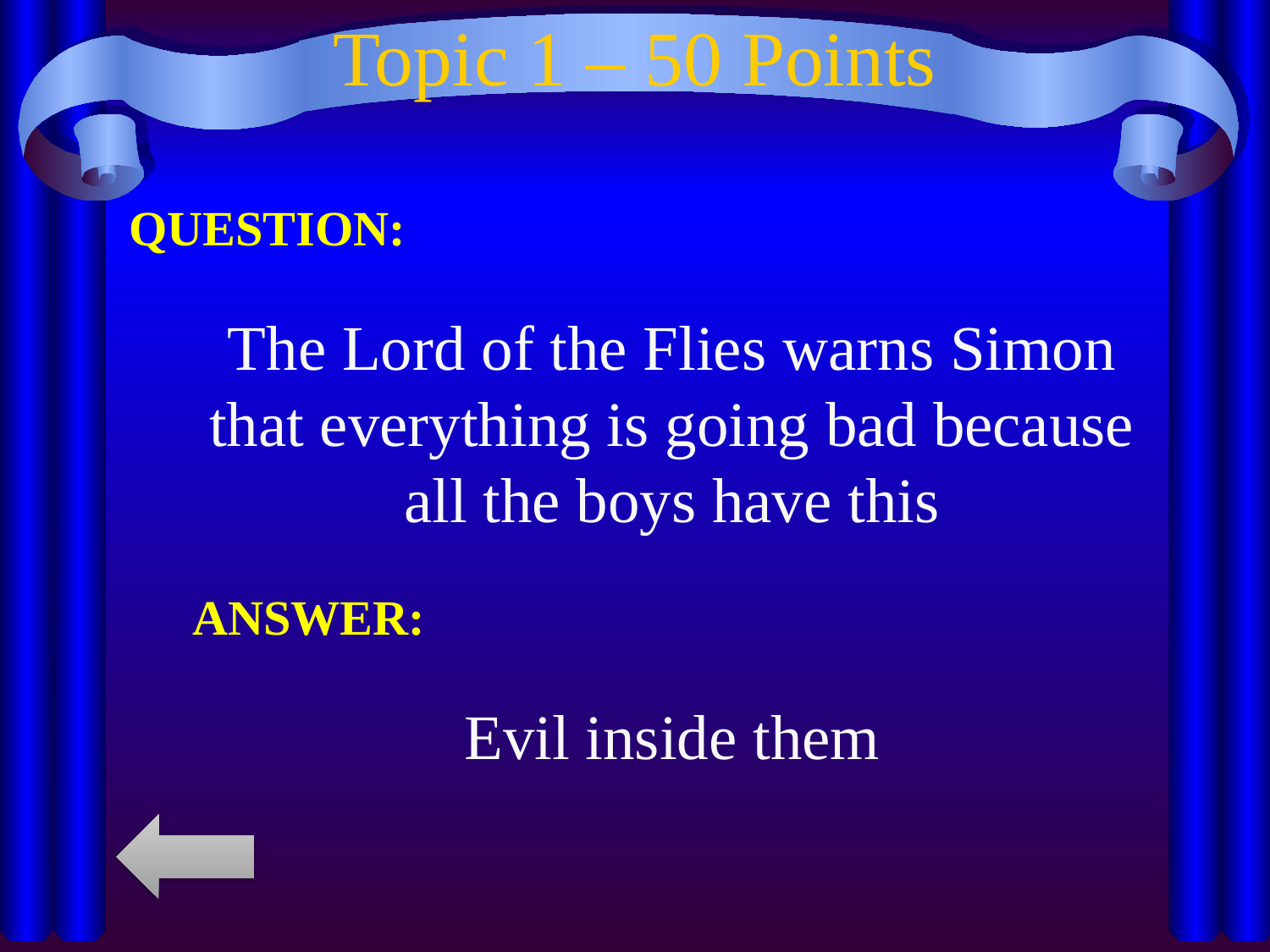

# Topic 1 – 50 Points
QUESTION:

The Lord of the Flies warns Simon that everything is going bad because all the boys have this

ANSWER:

Evil inside them